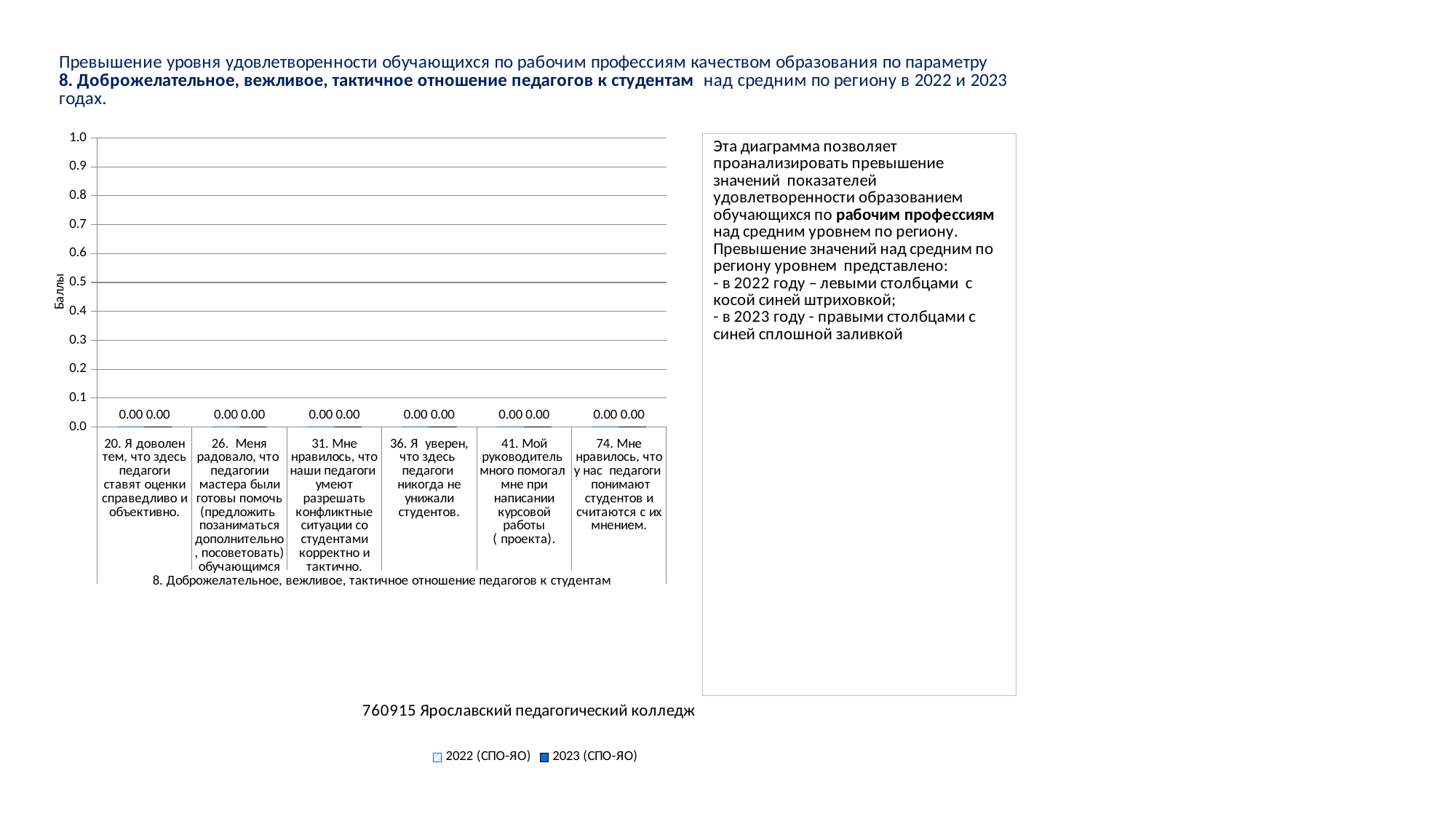

### Chart

| Category | 2022 (СПО-ЯО) | 2023 (СПО-ЯО) |
|---|---|---|
| 20. Я доволен тем, что здесь педагоги ставят оценки справедливо и объективно. | 0.0 | 0.0 |
| 26.  Меня радовало, что  педагогии мастера были готовы помочь (предложить  позаниматься дополнительно, посоветовать) обучающимся | 0.0 | 0.0 |
| 31. Мне нравилось, что наши педагоги  умеют разрешать конфликтные ситуации со студентами корректно и тактично. | 0.0 | 0.0 |
| 36. Я  уверен, что здесь  педагоги  никогда не унижали студентов. | 0.0 | 0.0 |
| 41. Мой руководитель  много помогал  мне при написании курсовой работы ( проекта). | 0.0 | 0.0 |
| 74. Мне нравилось, что у нас  педагоги   понимают студентов и считаются с их мнением. | 0.0 | 0.0 |